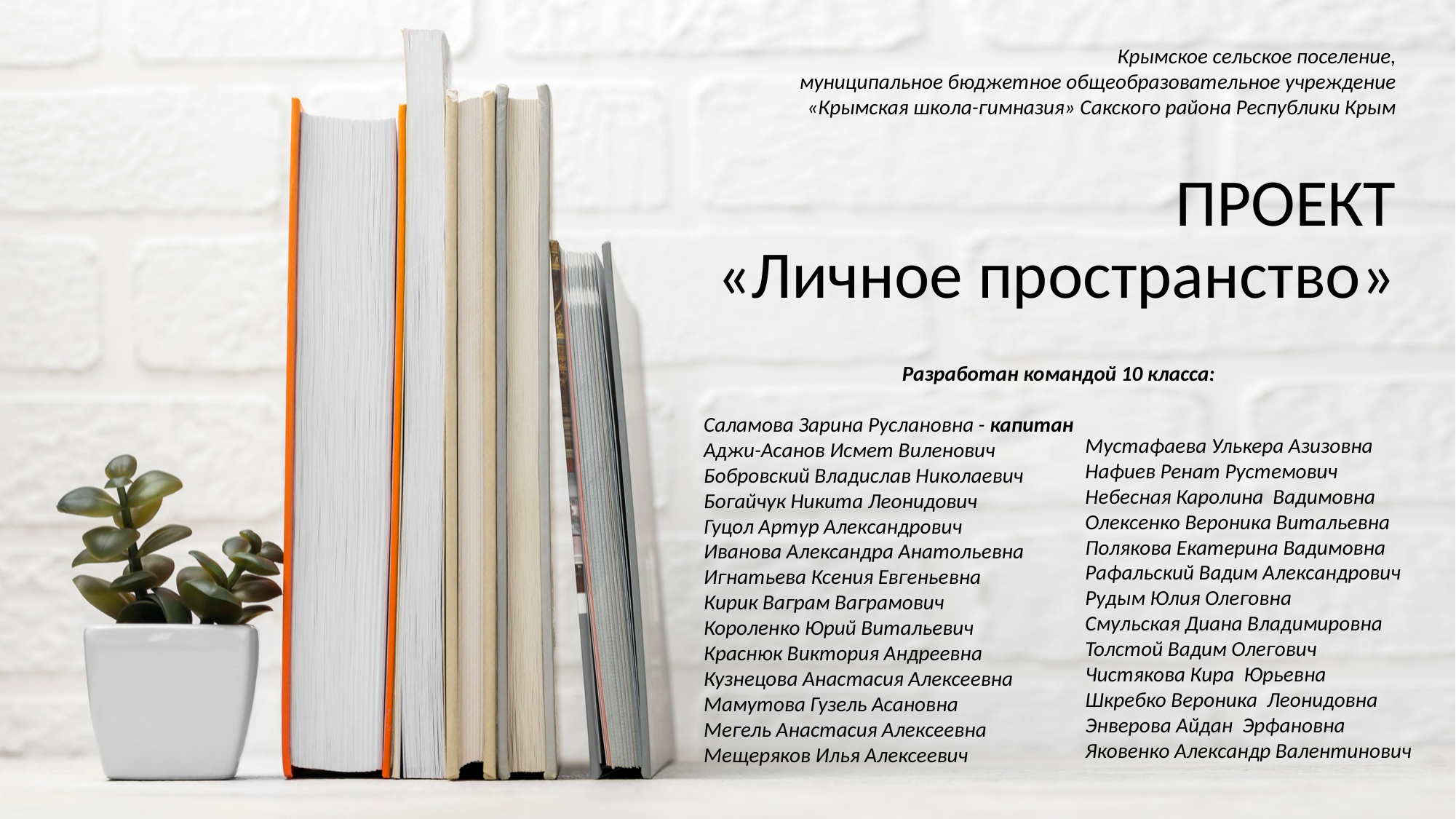

Крымское сельское поселение,
муниципальное бюджетное общеобразовательное учреждение «Крымская школа-гимназия» Сакского района Республики Крым
# ПРОЕКТ «Личное пространство»
Разработан командой 10 класса:

Саламова Зарина Руслановна - капитан
Аджи-Асанов Исмет Виленович
Бобровский Владислав Николаевич
Богайчук Никита Леонидович
Гуцол Артур Александрович
Иванова Александра Анатольевна
Игнатьева Ксения Евгеньевна
Кирик Ваграм Ваграмович
Короленко Юрий Витальевич
Краснюк Виктория Андреевна
Кузнецова Анастасия Алексеевна
Мамутова Гузель Асановна
Мегель Анастасия Алексеевна
Мещеряков Илья Алексеевич

Мустафаева Улькера Азизовна
Нафиев Ренат Рустемович
Небесная Каролина  Вадимовна
Олексенко Вероника Витальевна
Полякова Екатерина Вадимовна
Рафальский Вадим Александрович
Рудым Юлия Олеговна
Смульская Диана Владимировна
Толстой Вадим Олегович
Чистякова Кира  Юрьевна
Шкребко Вероника  Леонидовна
Энверова Айдан  Эрфановна
Яковенко Александр Валентинович